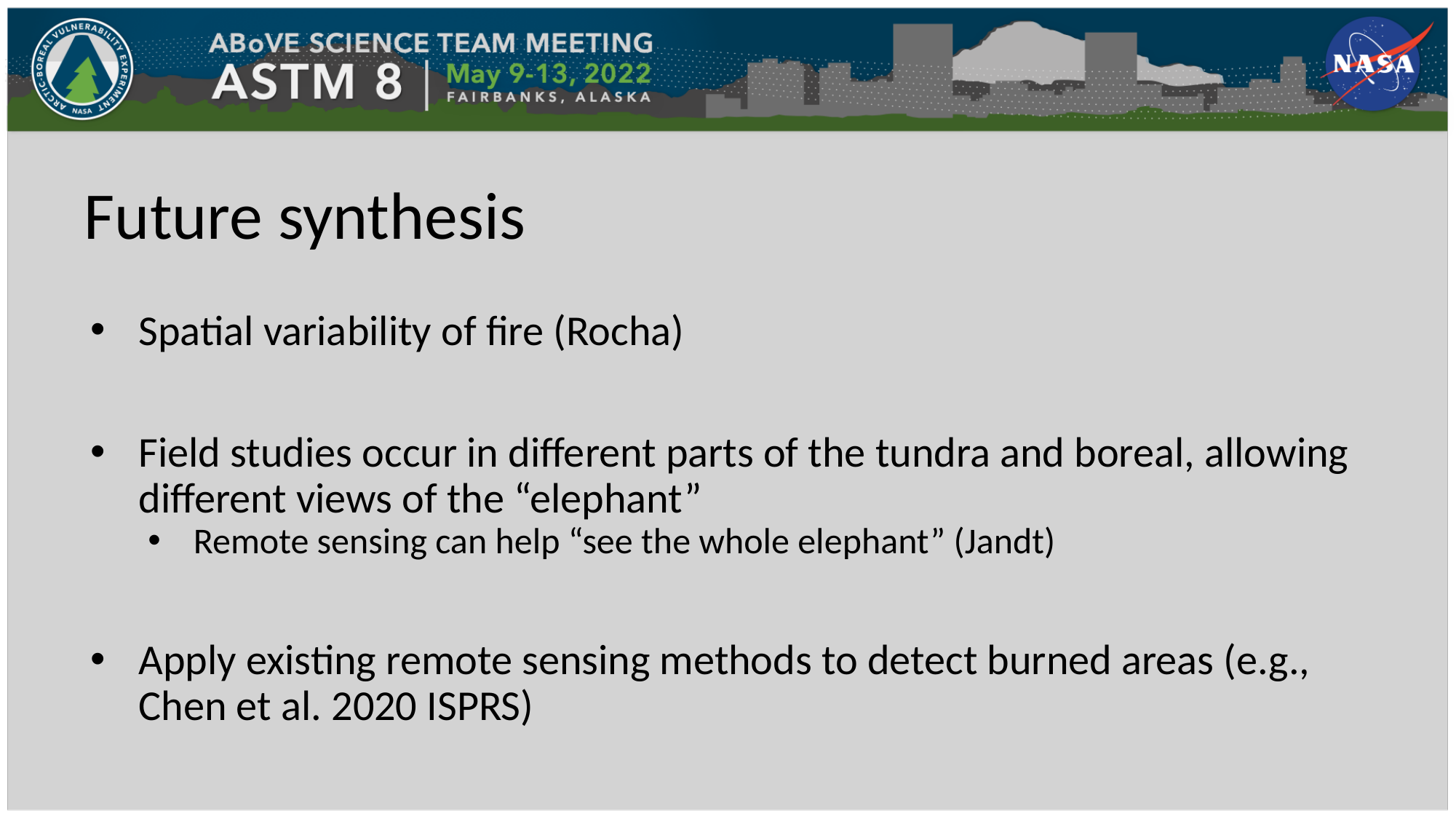

# Future synthesis
Spatial variability of fire (Rocha)

Field studies occur in different parts of the tundra and boreal, allowing different views of the “elephant”
Remote sensing can help “see the whole elephant” (Jandt)

Apply existing remote sensing methods to detect burned areas (e.g., Chen et al. 2020 ISPRS)